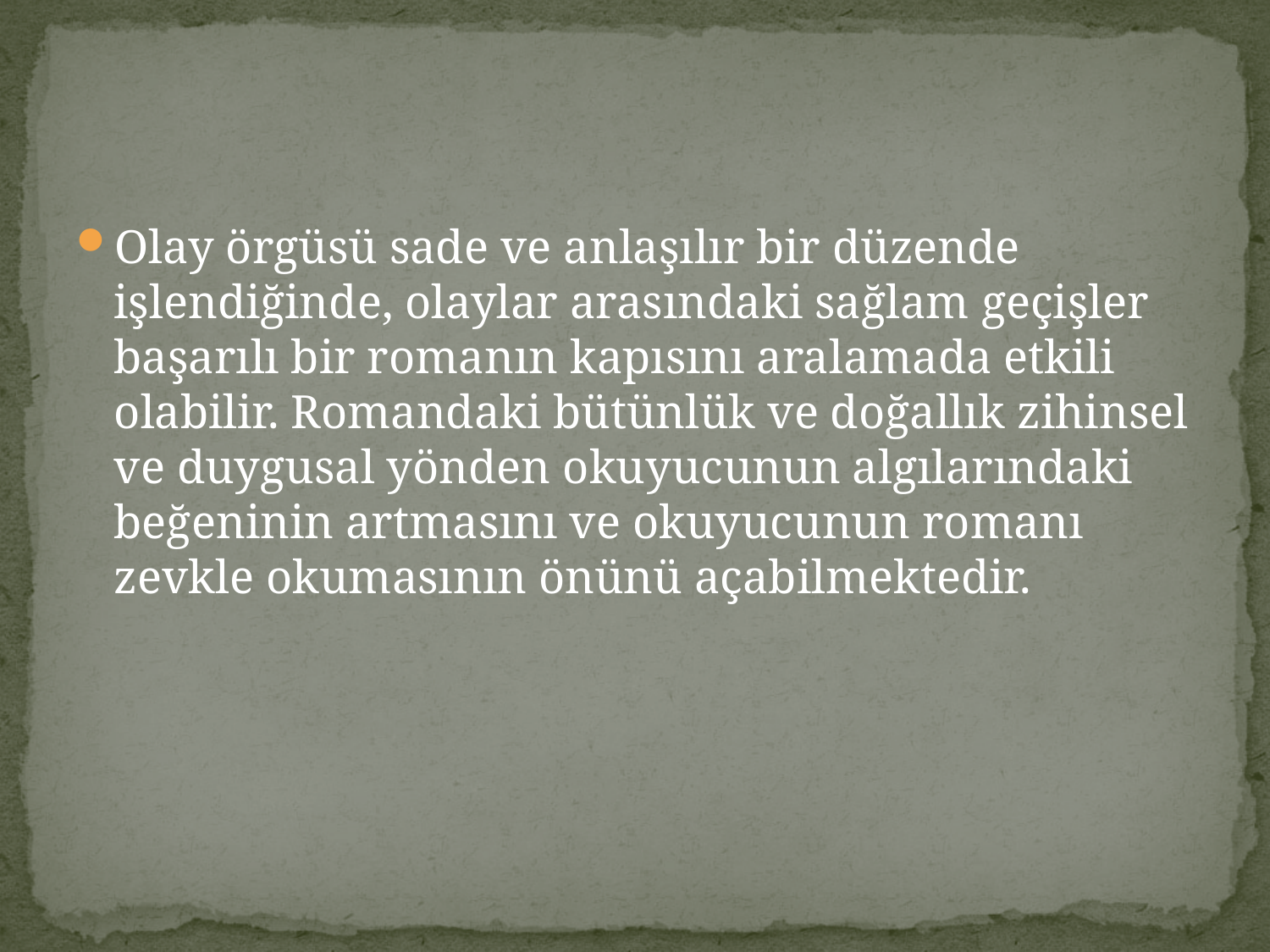

#
Olay örgüsü sade ve anlaşılır bir düzende işlendiğinde, olaylar arasındaki sağlam geçişler başarılı bir romanın kapısını aralamada etkili olabilir. Romandaki bütünlük ve doğallık zihinsel ve duygusal yönden okuyucunun algılarındaki beğeninin artmasını ve okuyucunun romanı zevkle okumasının önünü açabilmektedir.